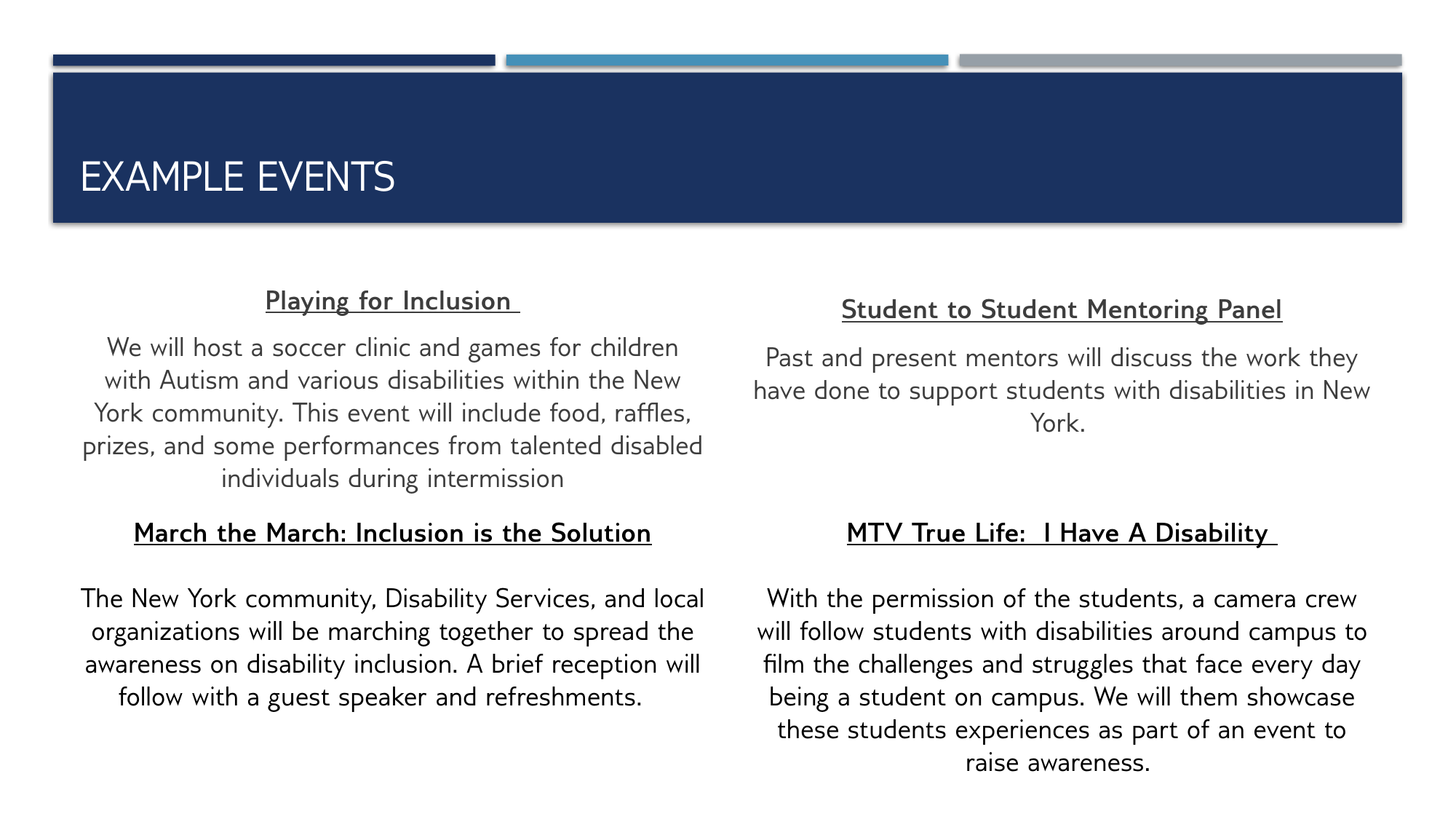

# Example events
Playing for Inclusion
We will host a soccer clinic and games for children with Autism and various disabilities within the New York community. This event will include food, raffles, prizes, and some performances from talented disabled individuals during intermission
Student to Student Mentoring Panel
Past and present mentors will discuss the work they have done to support students with disabilities in New York.
March the March: Inclusion is the Solution

The New York community, Disability Services, and local organizations will be marching together to spread the awareness on disability inclusion. A brief reception will follow with a guest speaker and refreshments.
MTV True Life:  I Have A Disability

With the permission of the students, a camera crew will follow students with disabilities around campus to film the challenges and struggles that face every day being a student on campus. We will them showcase these students experiences as part of an event to raise awareness.